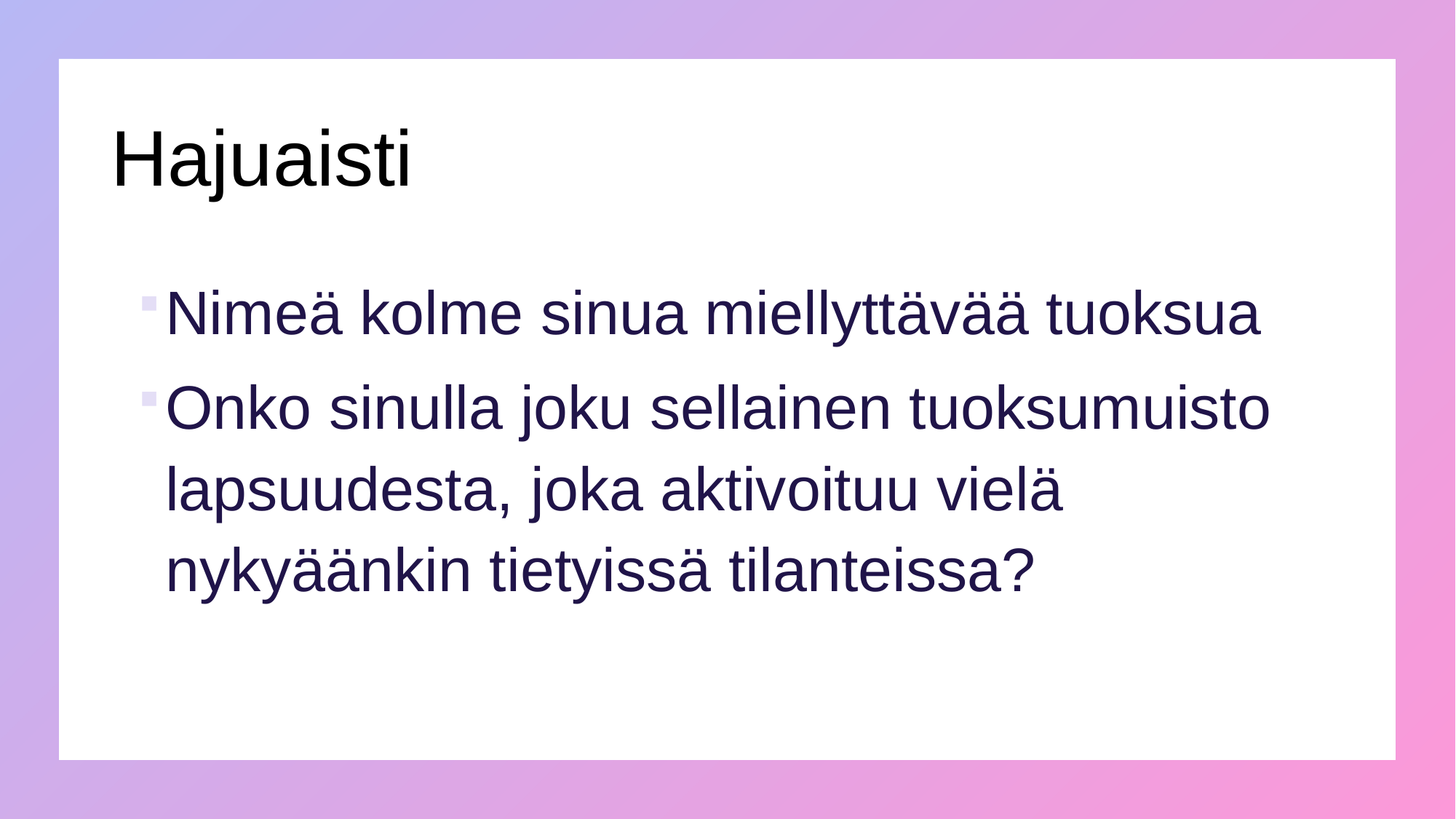

# Hajuaisti
Nimeä kolme sinua miellyttävää tuoksua
Onko sinulla joku sellainen tuoksumuisto lapsuudesta, joka aktivoituu vielä nykyäänkin tietyissä tilanteissa?